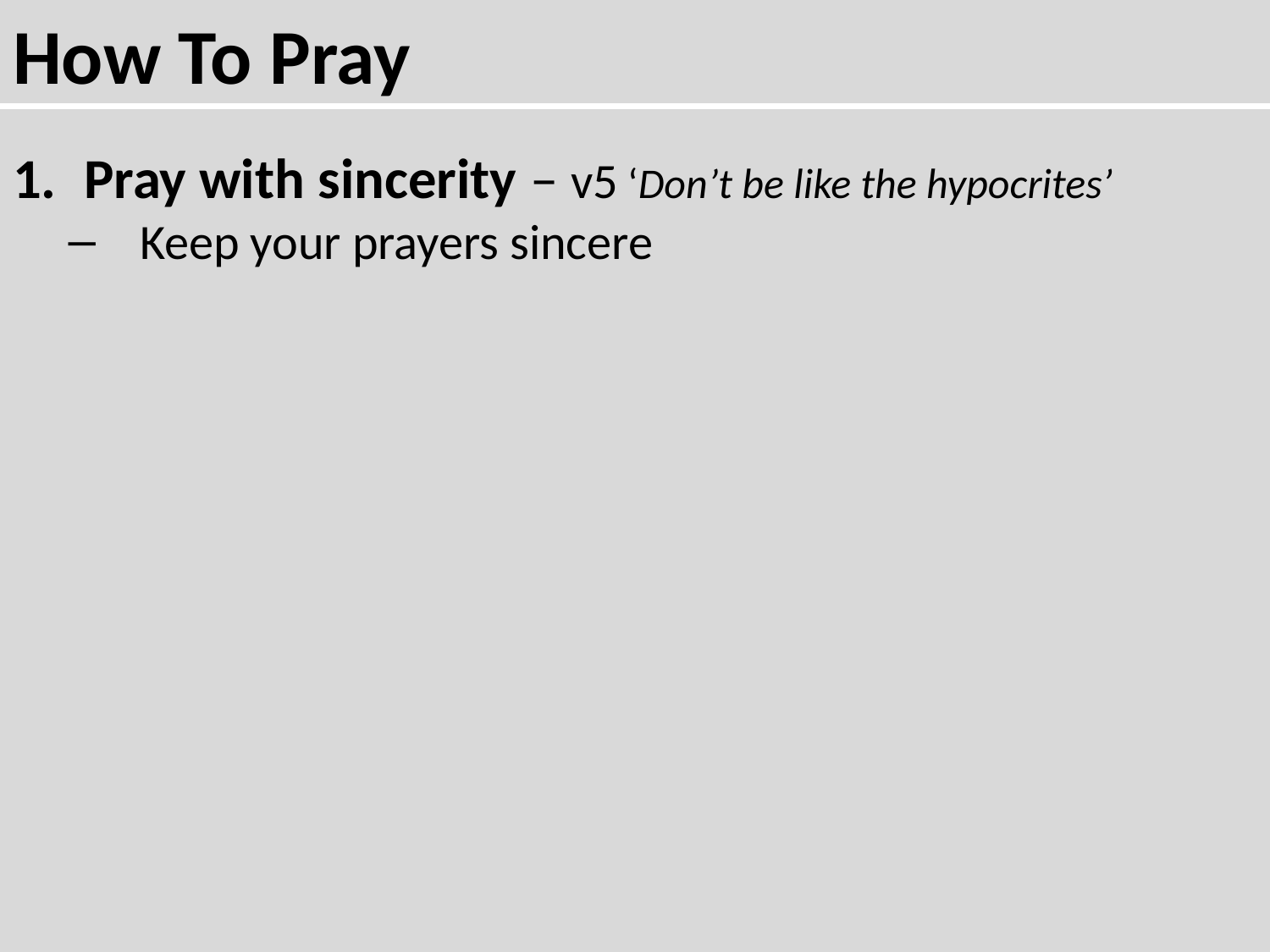

How To Pray
Pray with sincerity – v5 ‘Don’t be like the hypocrites’
Keep your prayers sincere